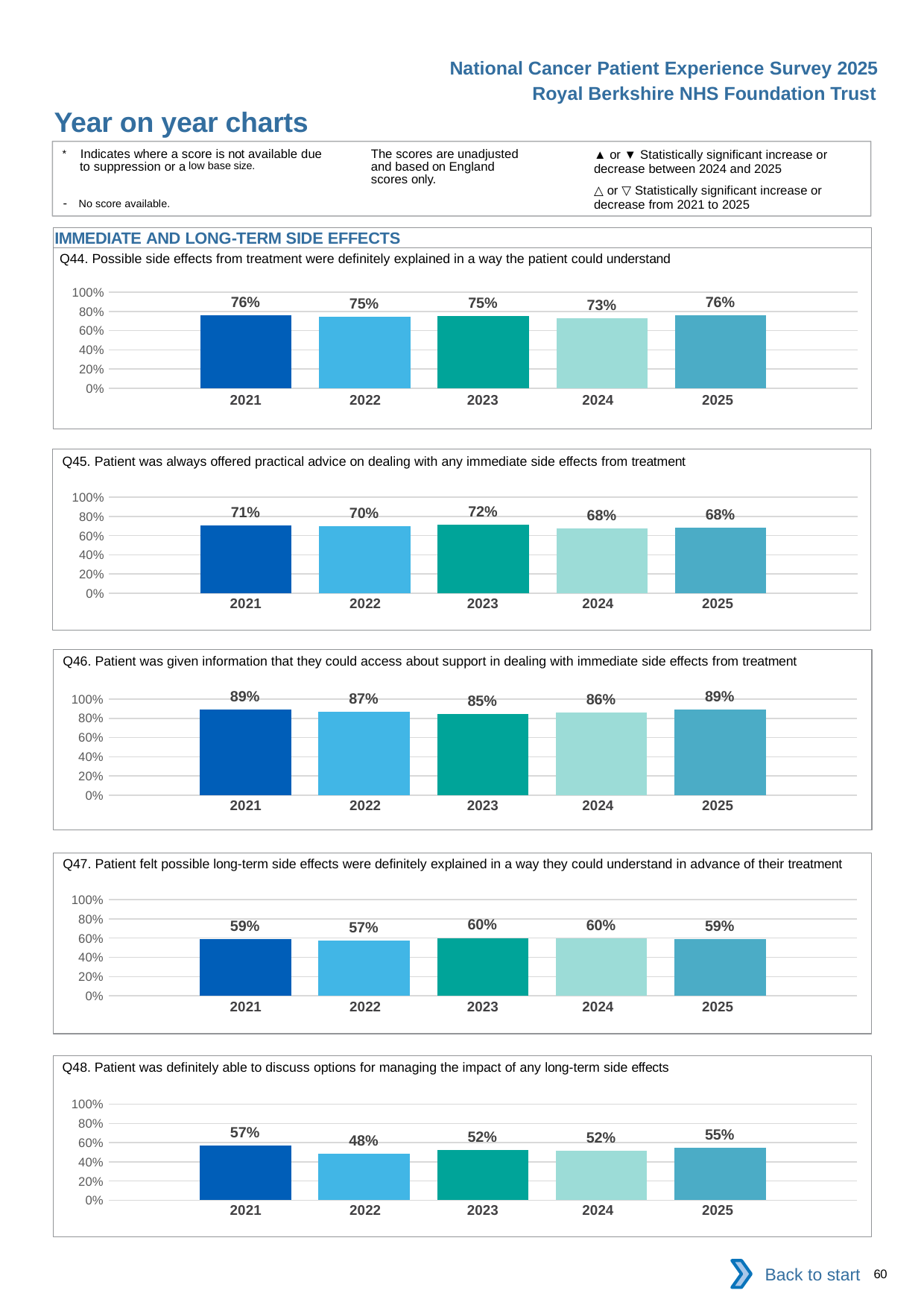

National Cancer Patient Experience Survey 2025
Royal Berkshire NHS Foundation Trust
Year on year charts (10)

The scores are unadjusted and based on England scores only.
*  Indicates where a score is not available due to suppression or a low base size.
- No score available.
▲ or ▼ Statistically significant increase or decrease between 2024 and 2025
△ or ▽ Statistically significant increase or decrease from 2021 to 2025
IMMEDIATE AND LONG-TERM SIDE EFFECTS
Q44. Possible side effects from treatment were definitely explained in a way the patient could understand

### Chart

| Category | 2021 | 2022 | 2023 | 2024 | 2025 |
|---|---|---|---|---|---|
| Category 1 | 0.761035 | 0.7457627 | 0.7504188 | 0.7319587 | 0.7591836 |
| 2021 | 2022 | 2023 | 2024 | 2025 |
| --- | --- | --- | --- | --- |
|  |  |  |  |  |
Q45. Patient was always offered practical advice on dealing with any immediate side effects from treatment

### Chart

| Category | 2021 | 2022 | 2023 | 2024 | 2025 |
|---|---|---|---|---|---|
| Category 1 | 0.7069243 | 0.6985646 | 0.715035 | 0.6781858 | 0.6816269 |
| 2021 | 2022 | 2023 | 2024 | 2025 |
| --- | --- | --- | --- | --- |
|  |  |  |  |  |
Q46. Patient was given information that they could access about support in dealing with immediate side effects from treatment

### Chart

| Category | 2021 | 2022 | 2023 | 2024 | 2025 |
|---|---|---|---|---|---|
| Category 1 | 0.8937876 | 0.8661417 | 0.8478261 | 0.8638743 | 0.891844 |
| 2021 | 2022 | 2023 | 2024 | 2025 |
| --- | --- | --- | --- | --- |
|  |  |  |  |  |
Q47. Patient felt possible long-term side effects were definitely explained in a way they could understand in advance of their treatment

### Chart

| Category | 2021 | 2022 | 2023 | 2024 | 2025 |
|---|---|---|---|---|---|
| Category 1 | 0.5915033 | 0.5719008 | 0.6014235 | 0.5960699 | 0.5935673 |
| 2021 | 2022 | 2023 | 2024 | 2025 |
| --- | --- | --- | --- | --- |
|  |  |  |  |  |
Q48. Patient was definitely able to discuss options for managing the impact of any long-term side effects

### Chart

| Category | 2021 | 2022 | 2023 | 2024 | 2025 |
|---|---|---|---|---|---|
| Category 1 | 0.5694444 | 0.4810606 | 0.5209205 | 0.5169903 | 0.547421 |
| 2021 | 2022 | 2023 | 2024 | 2025 |
| --- | --- | --- | --- | --- |
|  |  |  |  |  |
Back to start

60